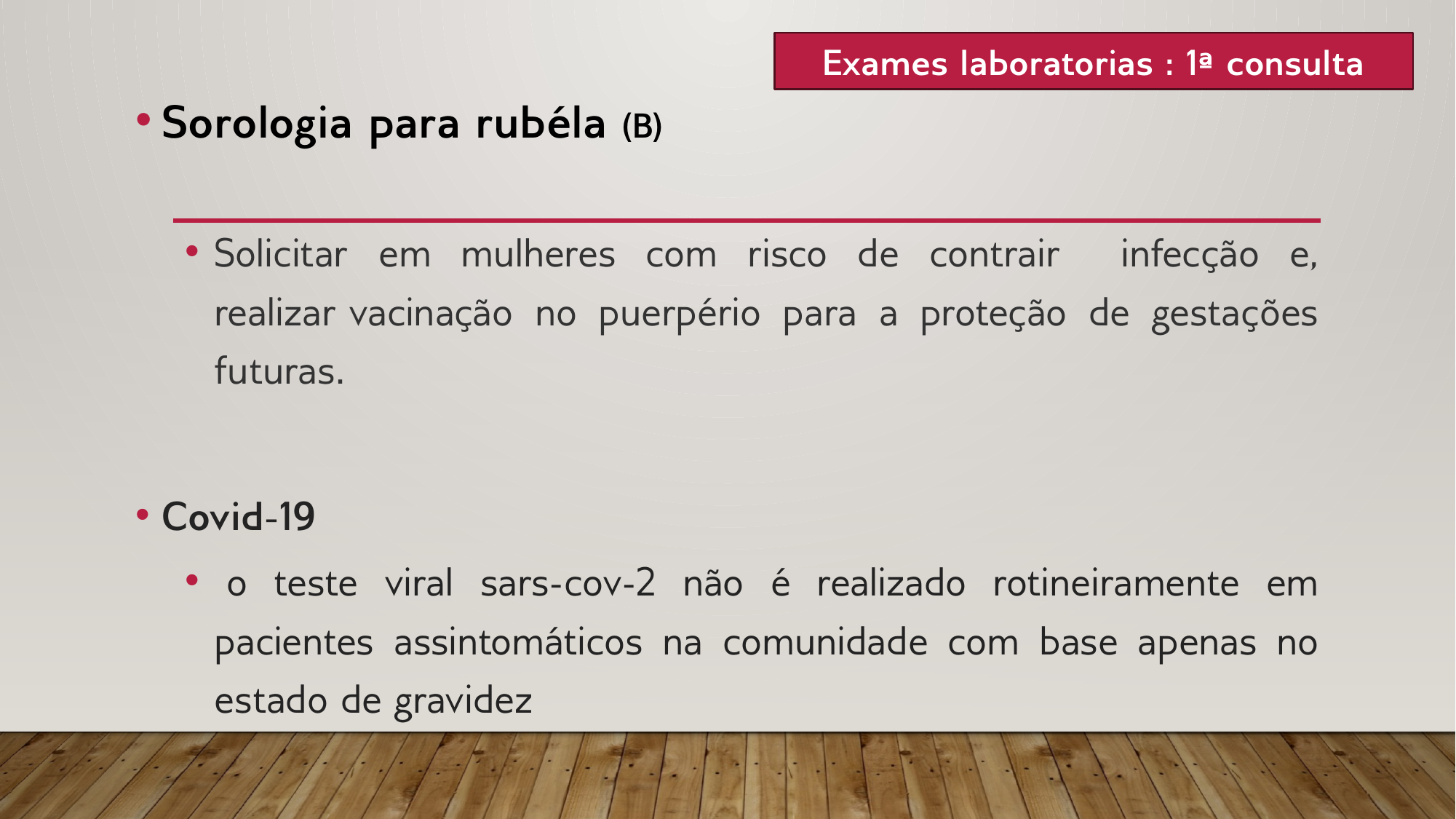

Sorologia para rubéla (B)

Solicitar em mulheres com risco de contrair  infecção e, realizar vacinação no puerpério para a proteção de gestações futuras.

Covid-19
 o teste viral sars-cov-2 não é realizado rotineiramente em pacientes assintomáticos na comunidade com base apenas no estado de gravidez
Exames laboratorias : 1ª consulta